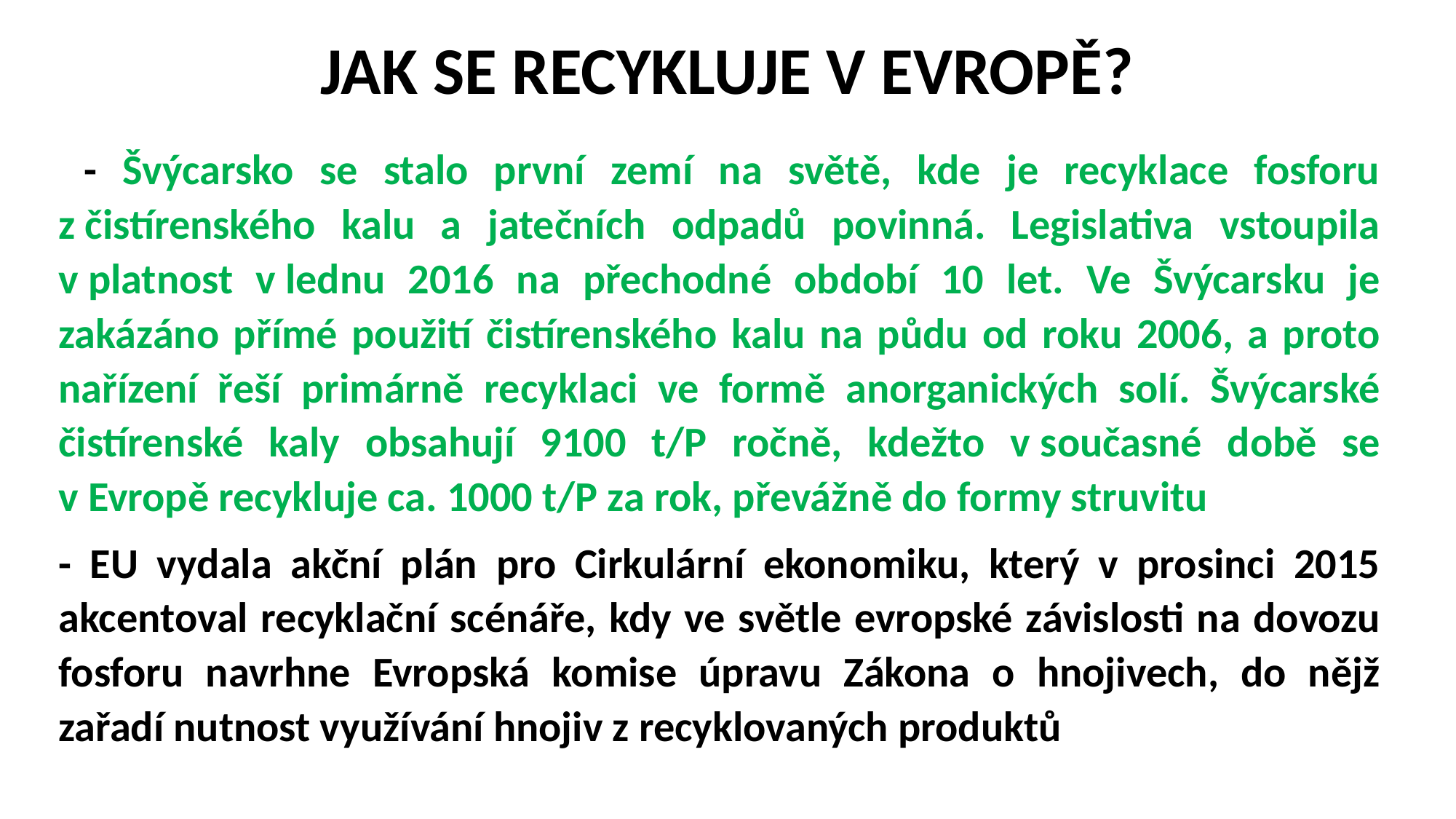

JAK SE RECYKLUJE V EVROPĚ?
 - Švýcarsko se stalo první zemí na světě, kde je recyklace fosforu z čistírenského kalu a jatečních odpadů povinná. Legislativa vstoupila v platnost v lednu 2016 na přechodné období 10 let. Ve Švýcarsku je zakázáno přímé použití čistírenského kalu na půdu od roku 2006, a proto nařízení řeší primárně recyklaci ve formě anorganických solí. Švýcarské čistírenské kaly obsahují 9100 t/P ročně, kdežto v současné době se v Evropě recykluje ca. 1000 t/P za rok, převážně do formy struvitu
- EU vydala akční plán pro Cirkulární ekonomiku, který v prosinci 2015 akcentoval recyklační scénáře, kdy ve světle evropské závislosti na dovozu fosforu navrhne Evropská komise úpravu Zákona o hnojivech, do nějž zařadí nutnost využívání hnojiv z recyklovaných produktů